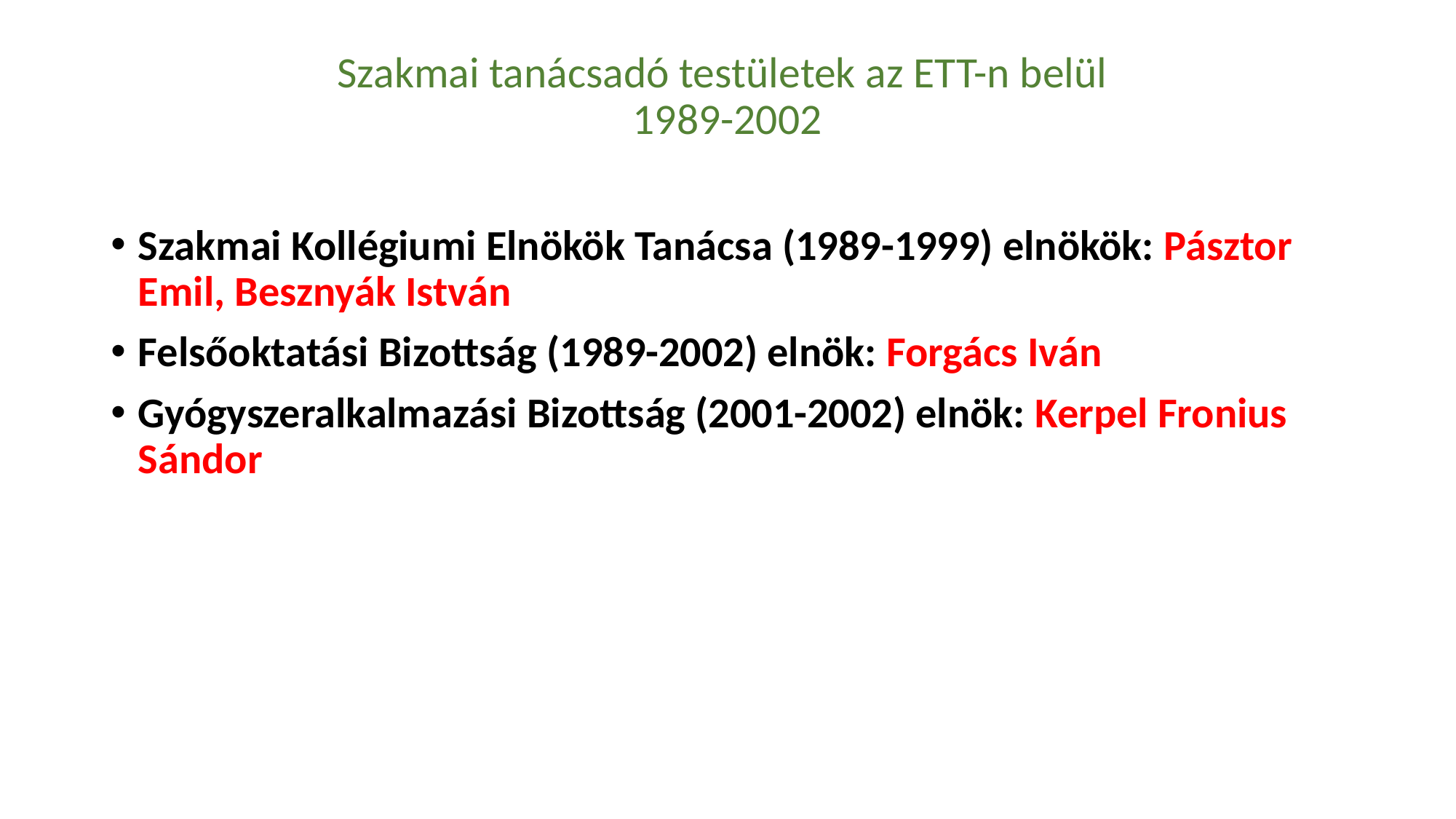

# Szakmai tanácsadó testületek az ETT-n belül 1989-2002
Szakmai Kollégiumi Elnökök Tanácsa (1989-1999) elnökök: Pásztor Emil, Besznyák István
Felsőoktatási Bizottság (1989-2002) elnök: Forgács Iván
Gyógyszeralkalmazási Bizottság (2001-2002) elnök: Kerpel Fronius Sándor